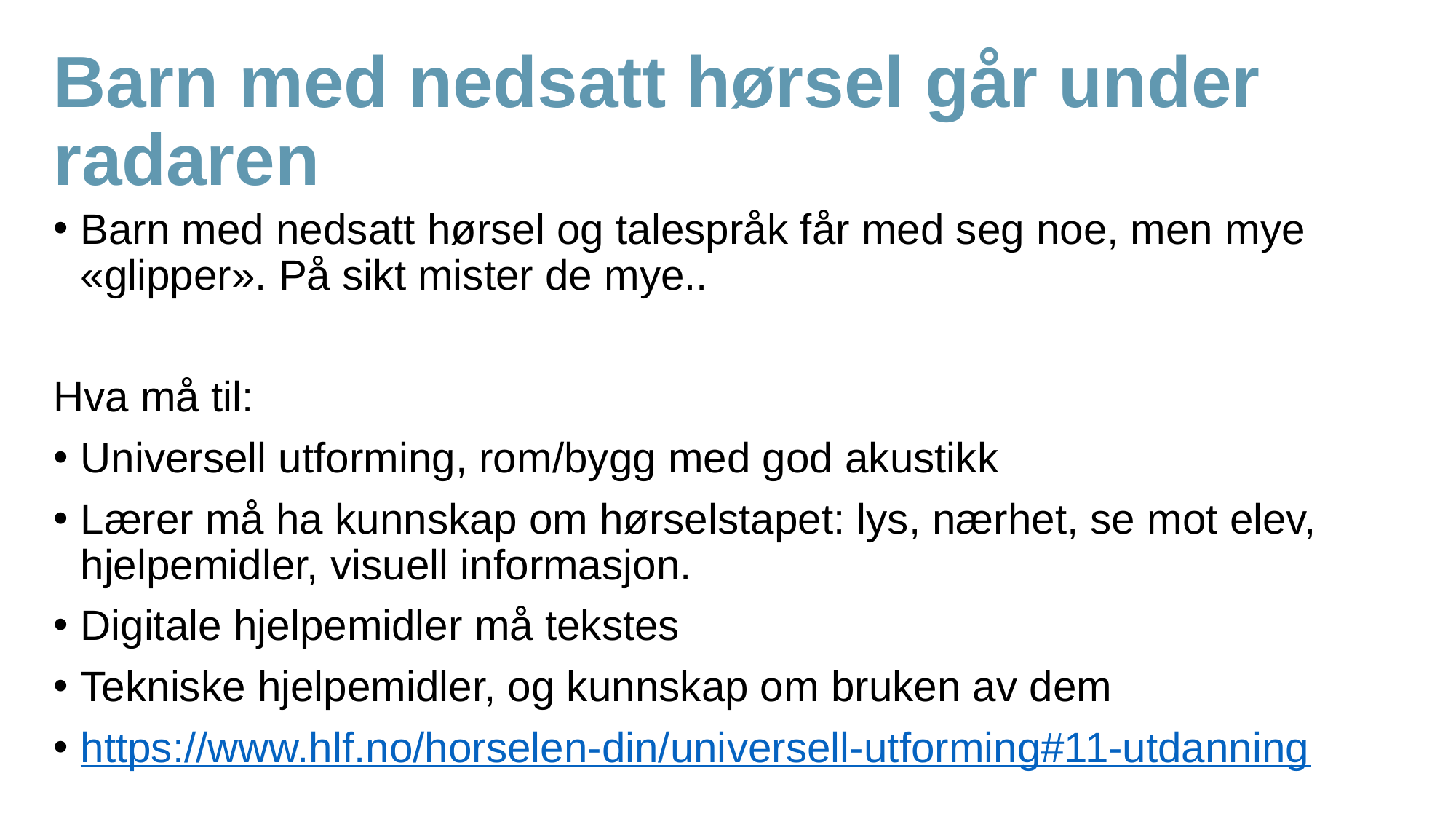

# Barn med nedsatt hørsel går under radaren
Barn med nedsatt hørsel og talespråk får med seg noe, men mye «glipper». På sikt mister de mye..

Hva må til:
Universell utforming, rom/bygg med god akustikk
Lærer må ha kunnskap om hørselstapet: lys, nærhet, se mot elev, hjelpemidler, visuell informasjon.
Digitale hjelpemidler må tekstes
Tekniske hjelpemidler, og kunnskap om bruken av dem
https://www.hlf.no/horselen-din/universell-utforming#11-utdanning